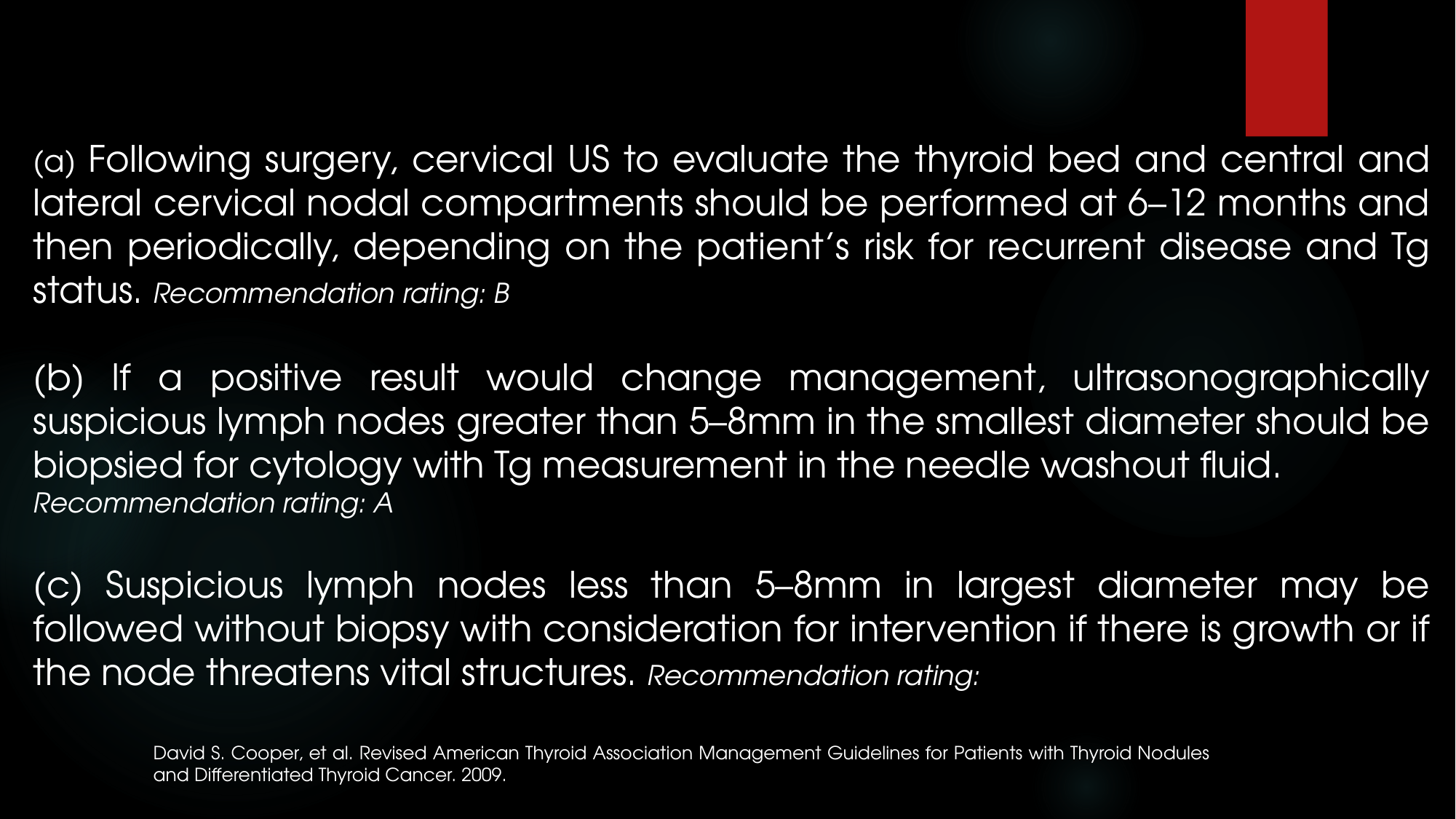

(a) Following surgery, cervical US to evaluate the thyroid bed and central and lateral cervical nodal compartments should be performed at 6–12 months and then periodically, depending on the patient’s risk for recurrent disease and Tg status. Recommendation rating: B

(b) If a positive result would change management, ultrasonographically suspicious lymph nodes greater than 5–8mm in the smallest diameter should be biopsied for cytology with Tg measurement in the needle washout fluid.
Recommendation rating: A

(c) Suspicious lymph nodes less than 5–8mm in largest diameter may be followed without biopsy with consideration for intervention if there is growth or if the node threatens vital structures. Recommendation rating:
David S. Cooper, et al. Revised American Thyroid Association Management Guidelines for Patients with Thyroid Nodules and Differentiated Thyroid Cancer. 2009.